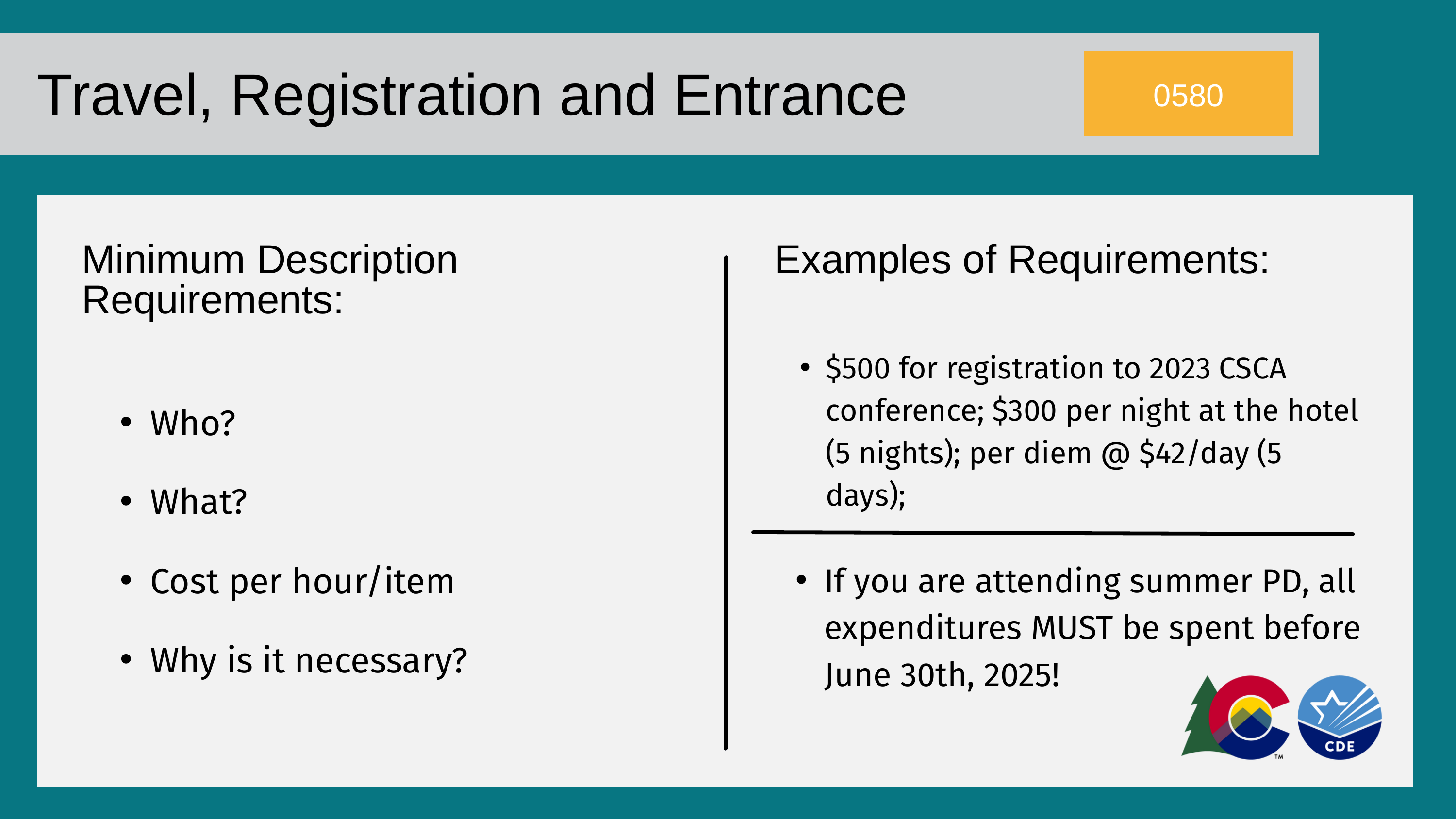

Travel, Registration and Entrance
0580

Minimum Description Requirements:
Examples of Requirements:

$500 for registration to 2023 CSCA conference; $300 per night at the hotel (5 nights); per diem @ $42/day (5 days);
Who?

What?

Cost per hour/item

Why is it necessary?

If you are attending summer PD, all expenditures MUST be spent before June 30th, 2025!